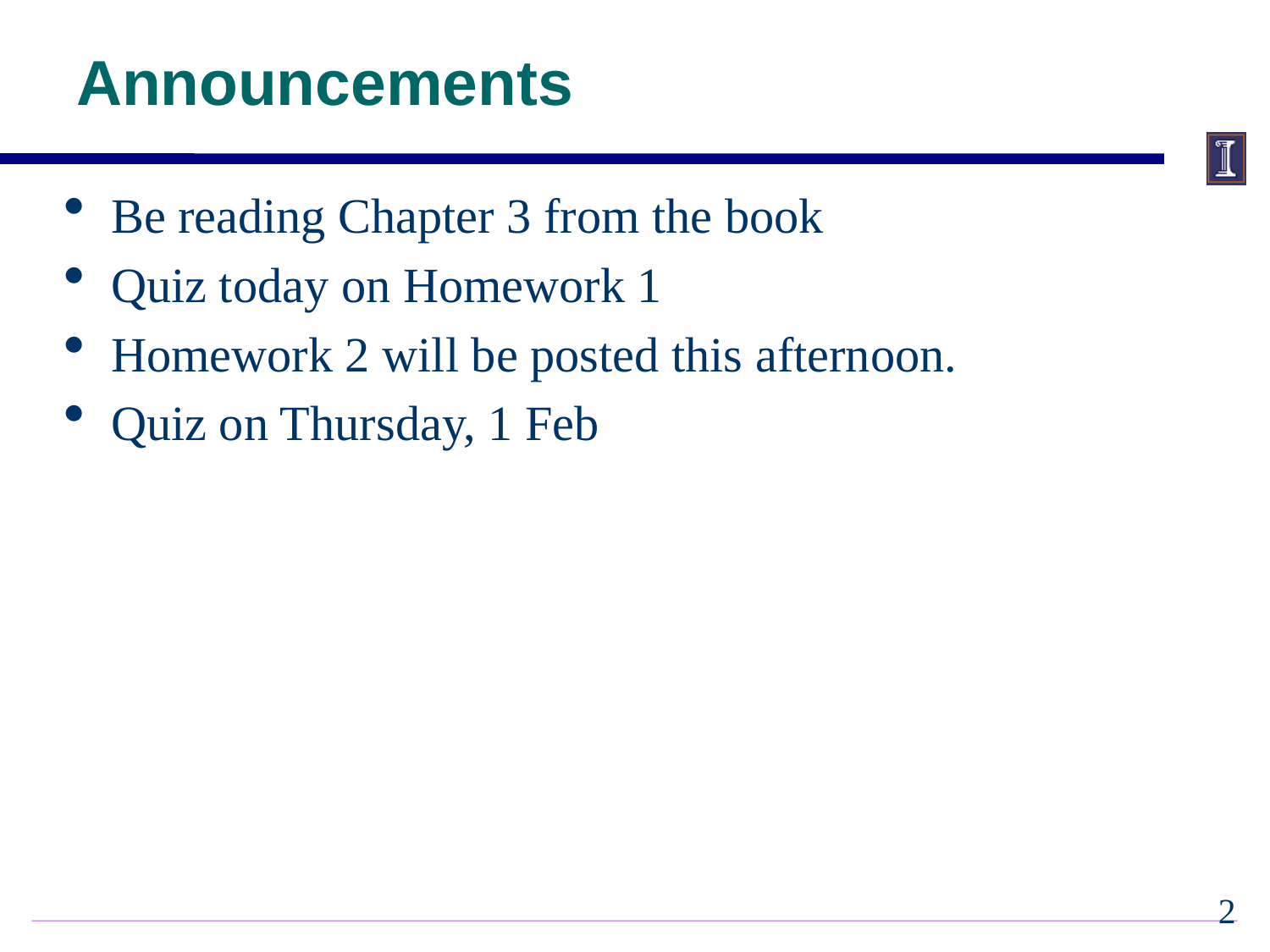

# Announcements
Be reading Chapter 3 from the book
Quiz today on Homework 1
Homework 2 will be posted this afternoon.
Quiz on Thursday, 1 Feb

2